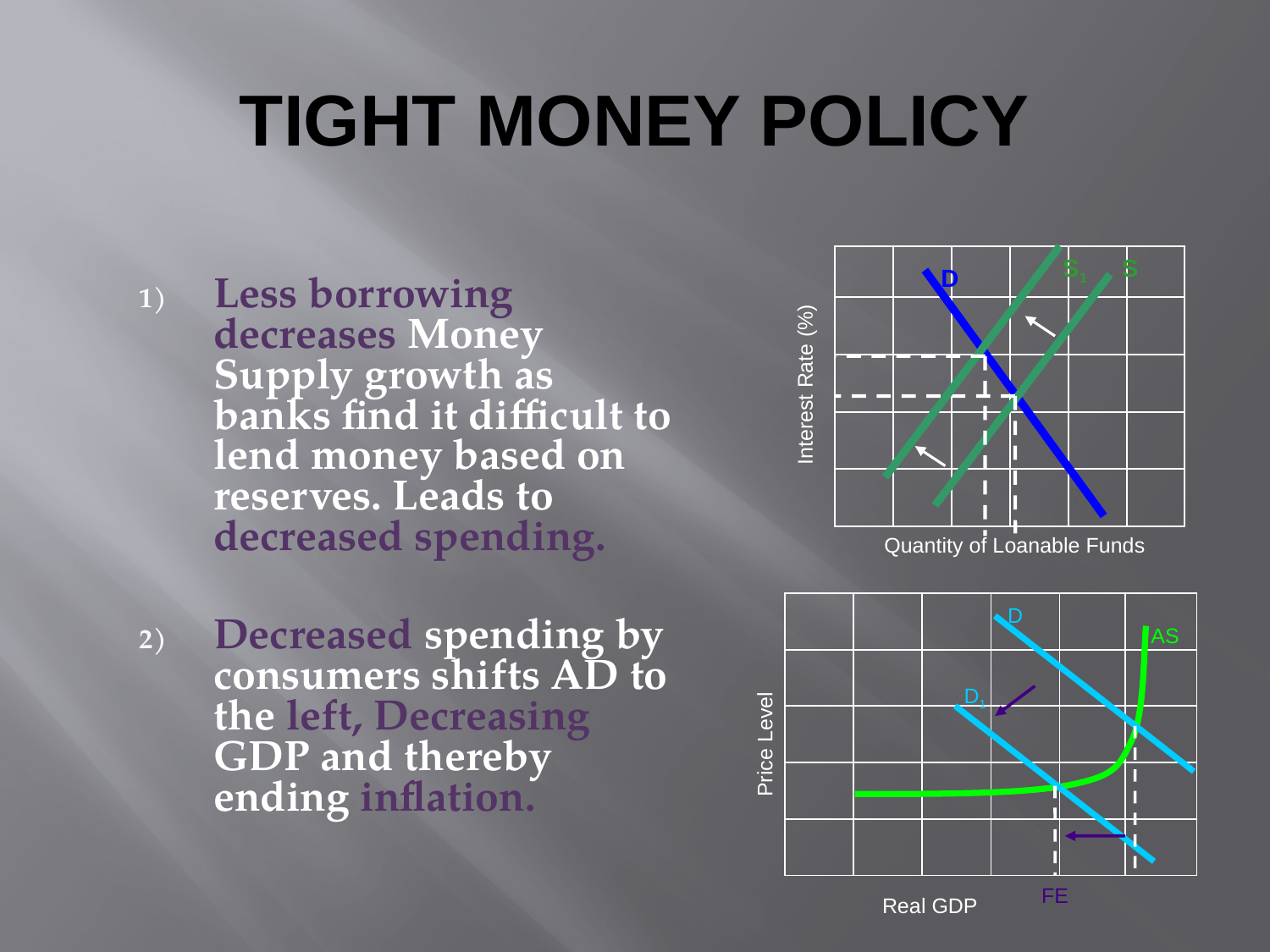

# TIGHT MONEY POLICY

Less borrowing decreases Money Supply growth as banks find it difficult to lend money based on reserves. Leads to decreased spending.

Decreased spending by consumers shifts AD to the left, Decreasing GDP and thereby ending inflation.
|  |  |  |  |  |  |
| --- | --- | --- | --- | --- | --- |
|  |  |  |  |  |  |
|  |  |  |  |  |  |
|  |  |  |  |  |  |
|  |  |  |  |  |  |

S1
S
D

Interest Rate (%)

Quantity of Loanable Funds
|  |  |  |  |  |  |
| --- | --- | --- | --- | --- | --- |
|  |  |  |  |  |  |
|  |  |  |  |  |  |
|  |  |  |  |  |  |
|  |  |  |  |  |  |
D

AS

D1

Price Level

FE
Real GDP